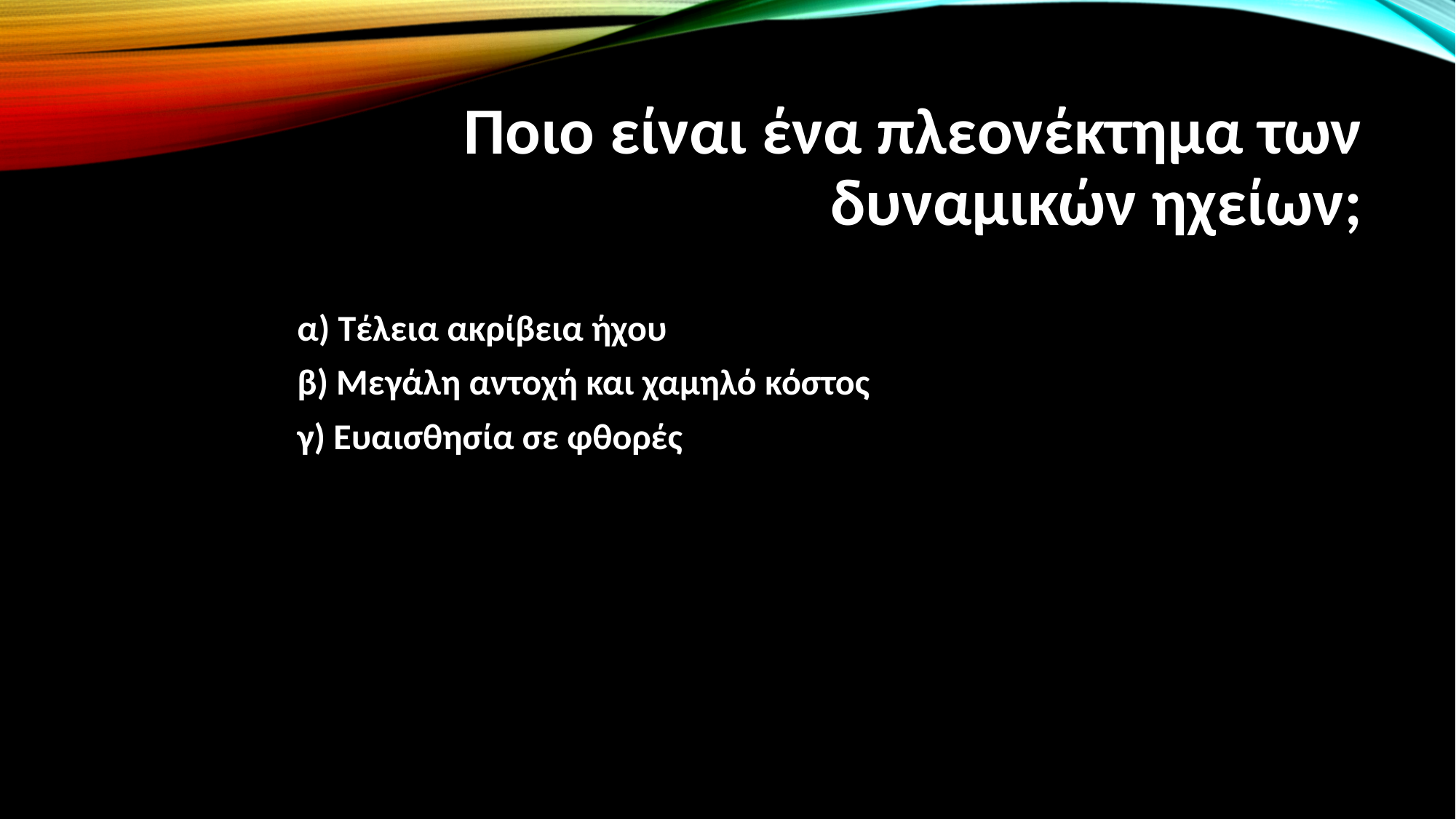

# Ποιο είναι ένα πλεονέκτημα των δυναμικών ηχείων;
α) Τέλεια ακρίβεια ήχου
β) Μεγάλη αντοχή και χαμηλό κόστος
γ) Ευαισθησία σε φθορές